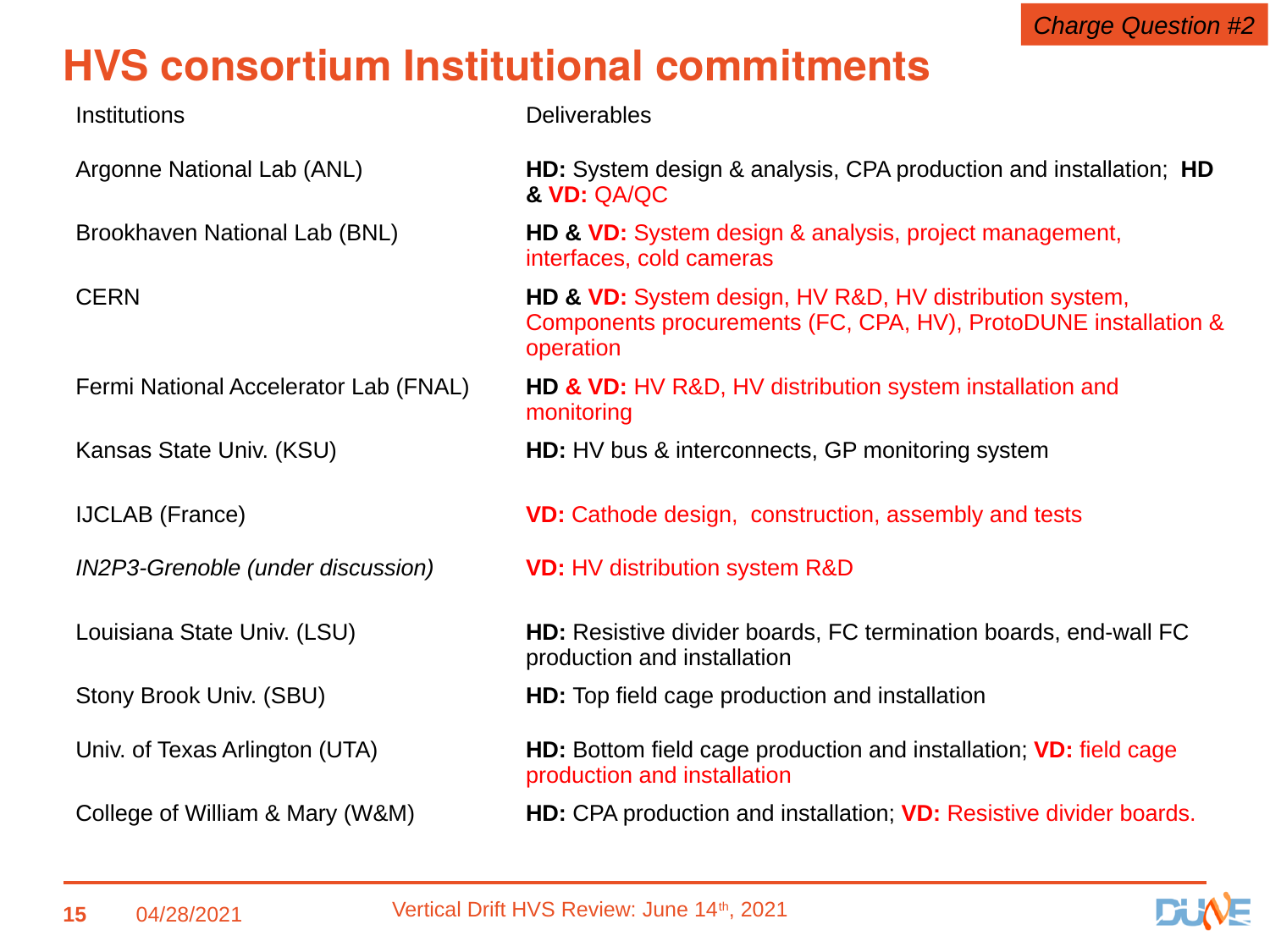

Charge Question #2
HVS consortium Institutional commitments
| Institutions | Deliverables |
| --- | --- |
| Argonne National Lab (ANL) | HD: System design & analysis, CPA production and installation; HD & VD: QA/QC |
| Brookhaven National Lab (BNL) | HD & VD: System design & analysis, project management, interfaces, cold cameras |
| CERN | HD & VD: System design, HV R&D, HV distribution system, Components procurements (FC, CPA, HV), ProtoDUNE installation & operation |
| Fermi National Accelerator Lab (FNAL) | HD & VD: HV R&D, HV distribution system installation and monitoring |
| Kansas State Univ. (KSU) | HD: HV bus & interconnects, GP monitoring system |
| IJCLAB (France) | VD: Cathode design, construction, assembly and tests |
| IN2P3-Grenoble (under discussion) | VD: HV distribution system R&D |
| Louisiana State Univ. (LSU) | HD: Resistive divider boards, FC termination boards, end-wall FC production and installation |
| Stony Brook Univ. (SBU) | HD: Top field cage production and installation |
| Univ. of Texas Arlington (UTA) | HD: Bottom field cage production and installation; VD: field cage production and installation |
| College of William & Mary (W&M) | HD: CPA production and installation; VD: Resistive divider boards. |

15
04/28/2021